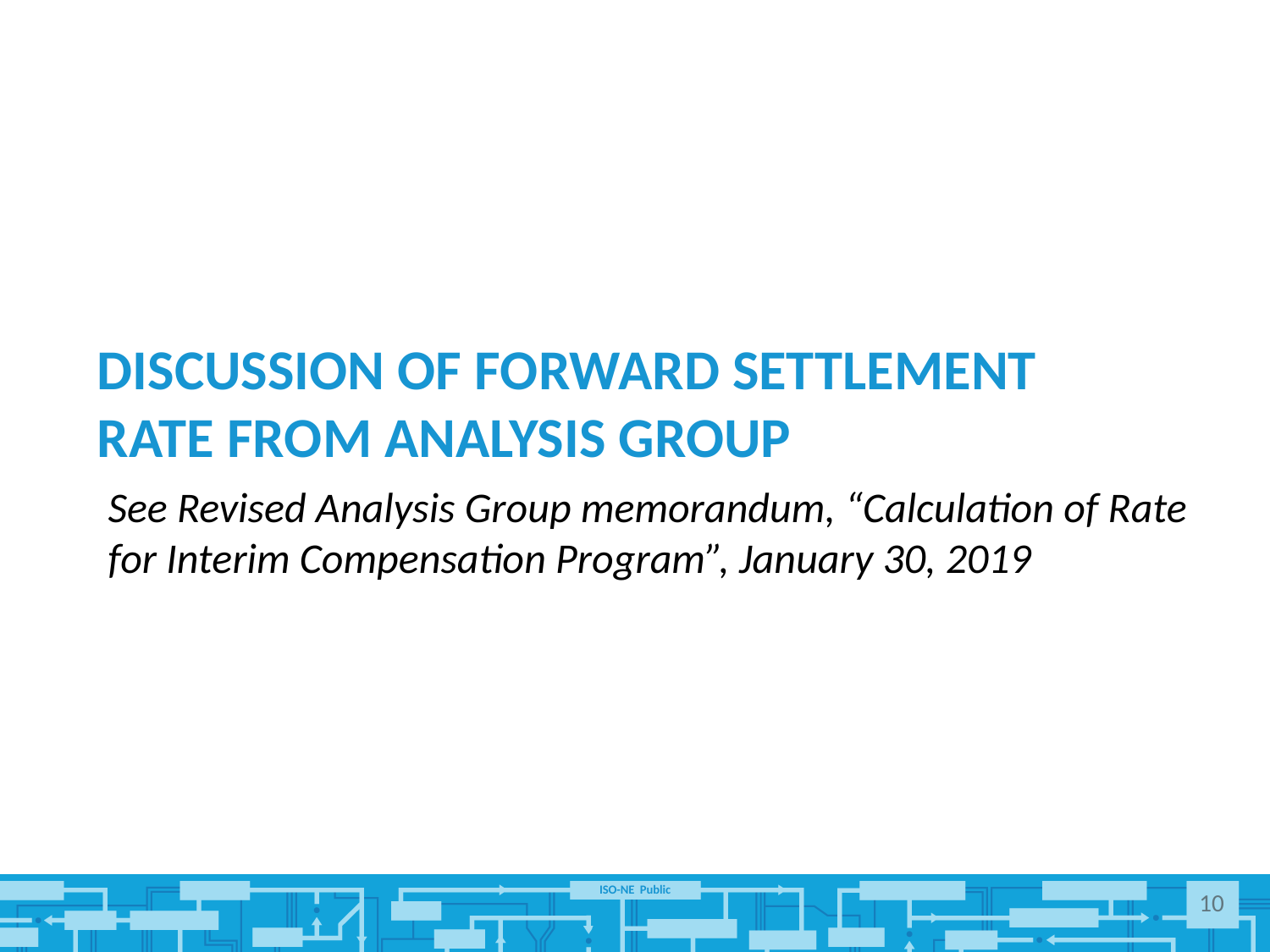

# Discussion of forward settlement rate from analysis group
See Revised Analysis Group memorandum, “Calculation of Rate for Interim Compensation Program”, January 30, 2019
10